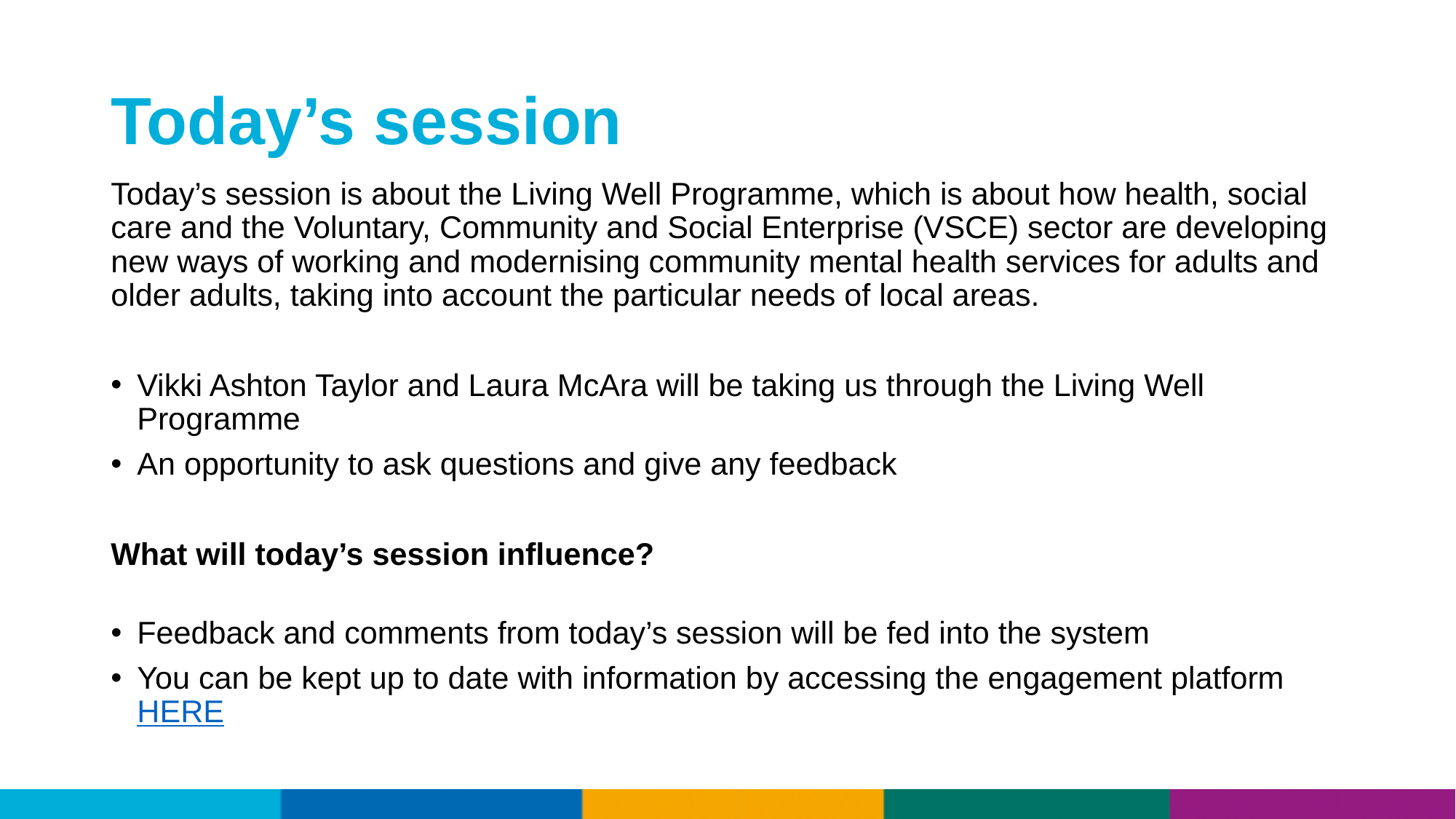

# Today’s session
Today’s session is about the Living Well Programme, which is about how health, social care and the Voluntary, Community and Social Enterprise (VSCE) sector are developing new ways of working and modernising community mental health services for adults and older adults, taking into account the particular needs of local areas.

Vikki Ashton Taylor and Laura McAra will be taking us through the Living Well Programme
An opportunity to ask questions and give any feedback

What will today’s session influence?
Feedback and comments from today’s session will be fed into the system
You can be kept up to date with information by accessing the engagement platform HERE